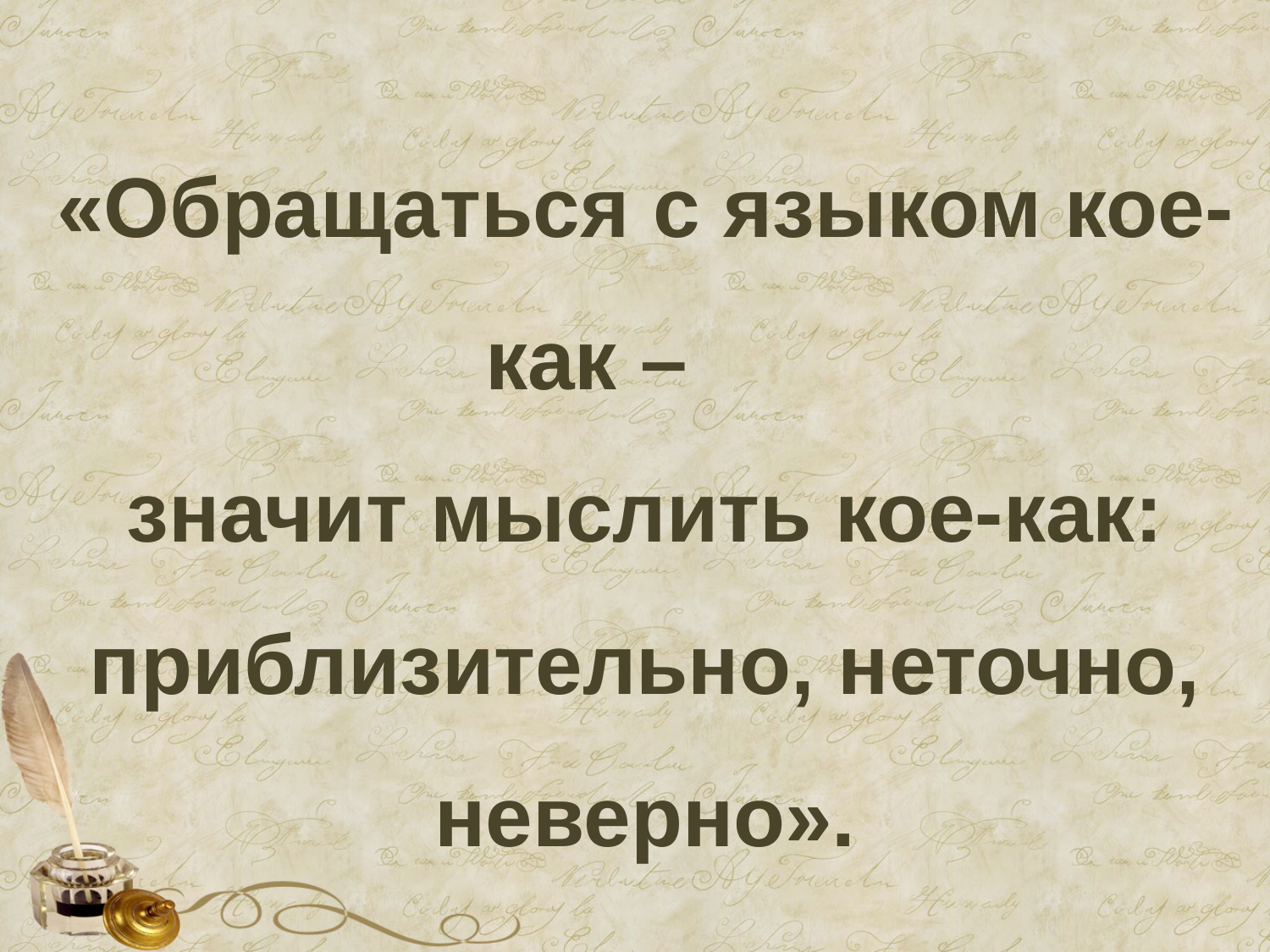

«Обращаться с языком кое-как –
значит мыслить кое-как: приблизительно, неточно, неверно».
                                      А. Н. Толстой